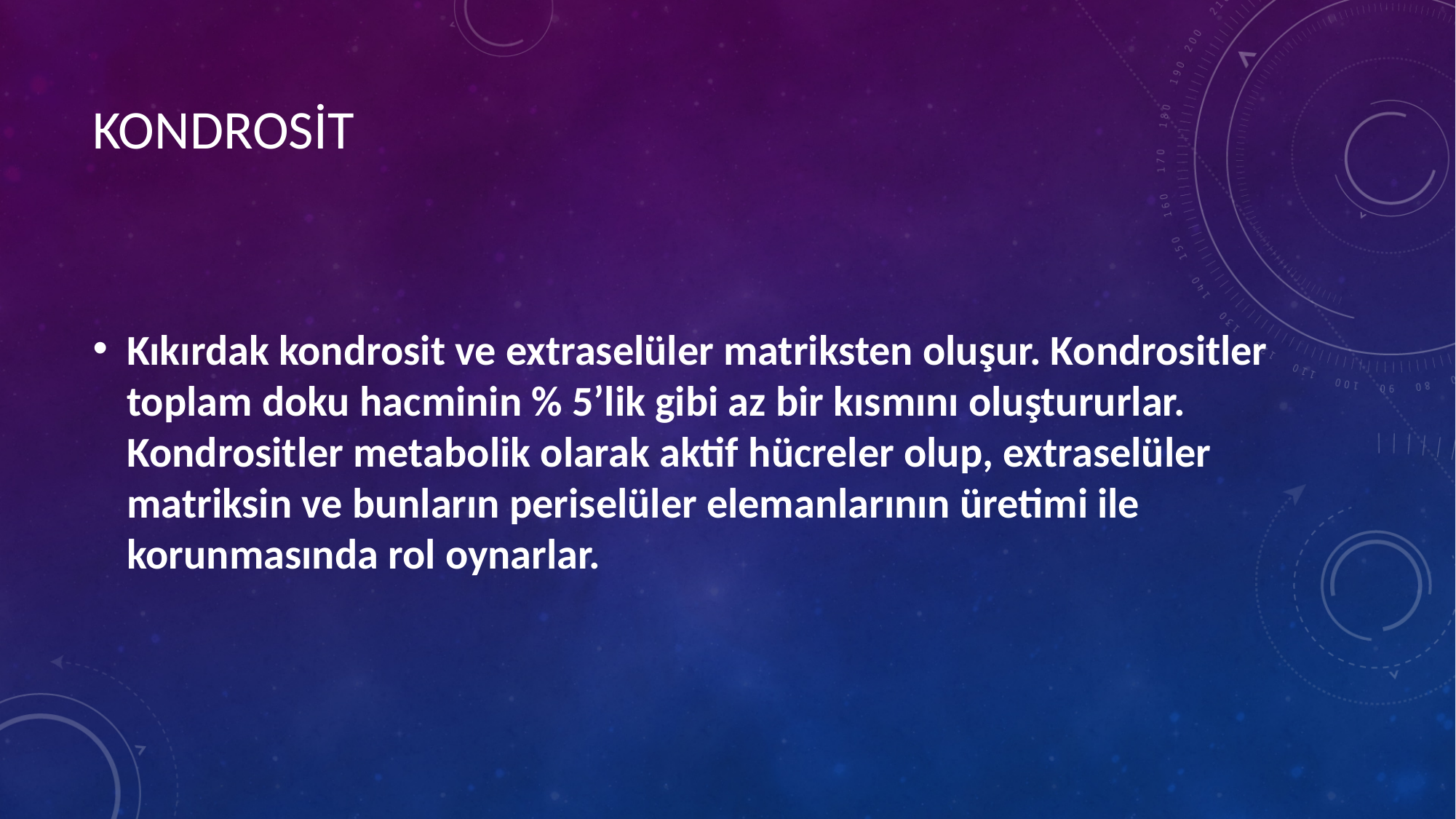

# Kondrosit
Kıkırdak kondrosit ve extraselüler matriksten oluşur. Kondrositler toplam doku hacminin % 5’lik gibi az bir kısmını oluştururlar. Kondrositler metabolik olarak aktif hücreler olup, extraselüler matriksin ve bunların periselüler elemanlarının üretimi ile korunmasında rol oynarlar.